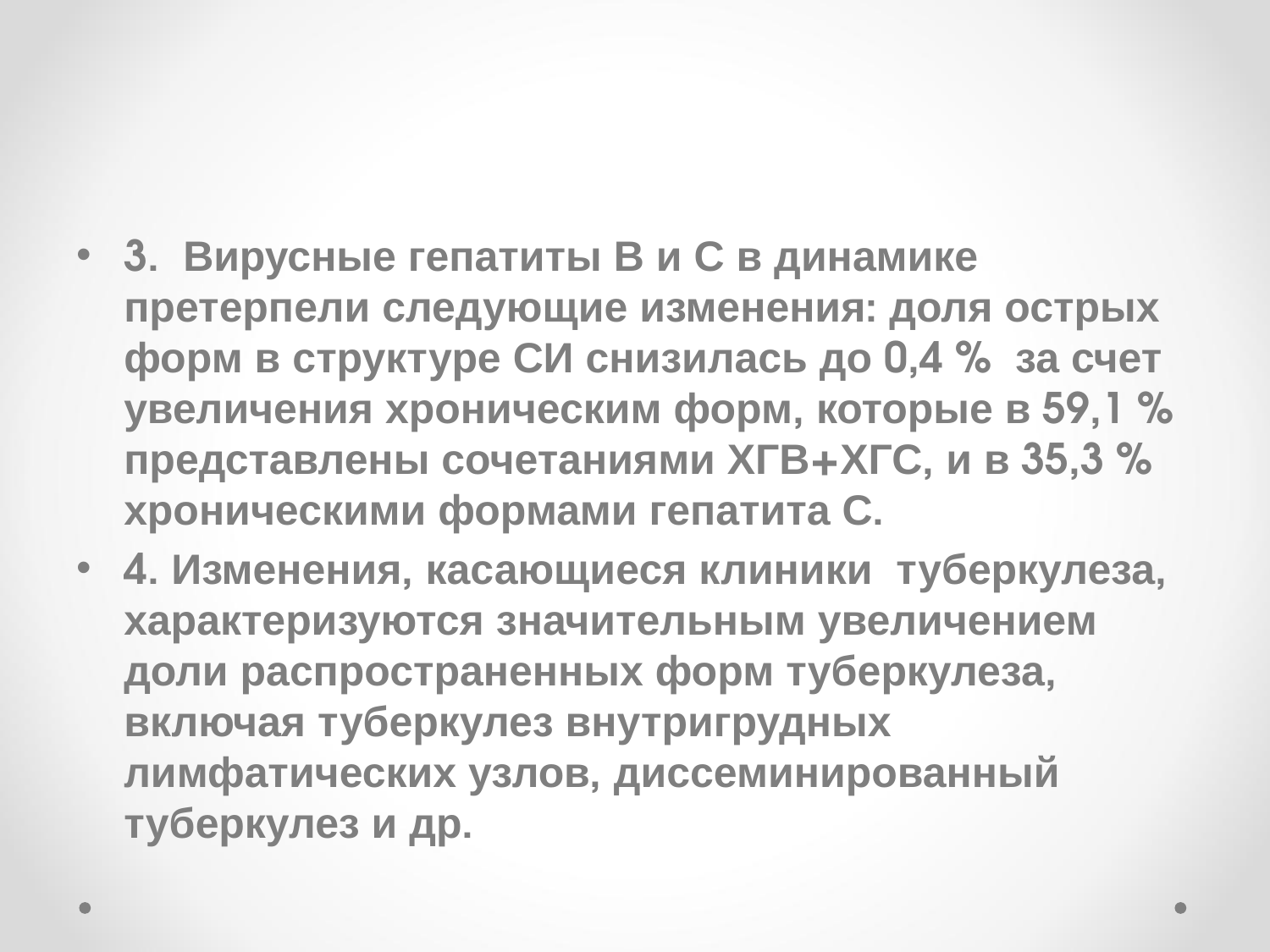

#
3.  Вирусные гепатиты В и С в динамике претерпели следующие изменения: доля острых форм в структуре СИ снизилась до 0,4 %  за счет увеличения хроническим форм, которые в 59,1 % представлены сочетаниями ХГВ+ХГС, и в 35,3 % хроническими формами гепатита С.
4. Изменения, касающиеся клиники  туберкулеза, характеризуются значительным увеличением доли распространенных форм туберкулеза, включая туберкулез внутригрудных лимфатических узлов, диссеминированный туберкулез и др.